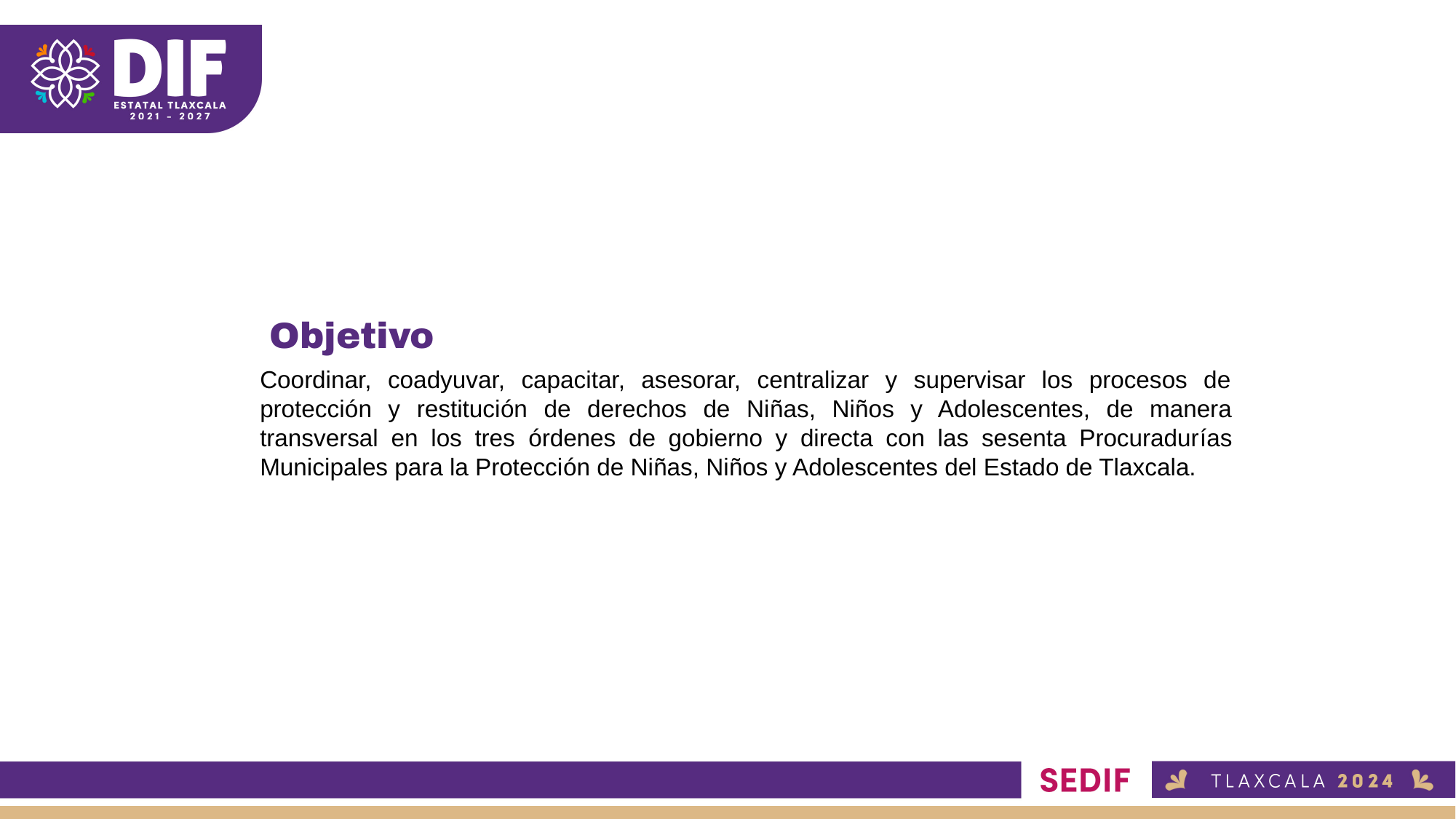

Objetivo
Coordinar, coadyuvar, capacitar, asesorar, centralizar y supervisar los procesos de protección y restitución de derechos de Niñas, Niños y Adolescentes, de manera transversal en los tres órdenes de gobierno y directa con las sesenta Procuradurías Municipales para la Protección de Niñas, Niños y Adolescentes del Estado de Tlaxcala.